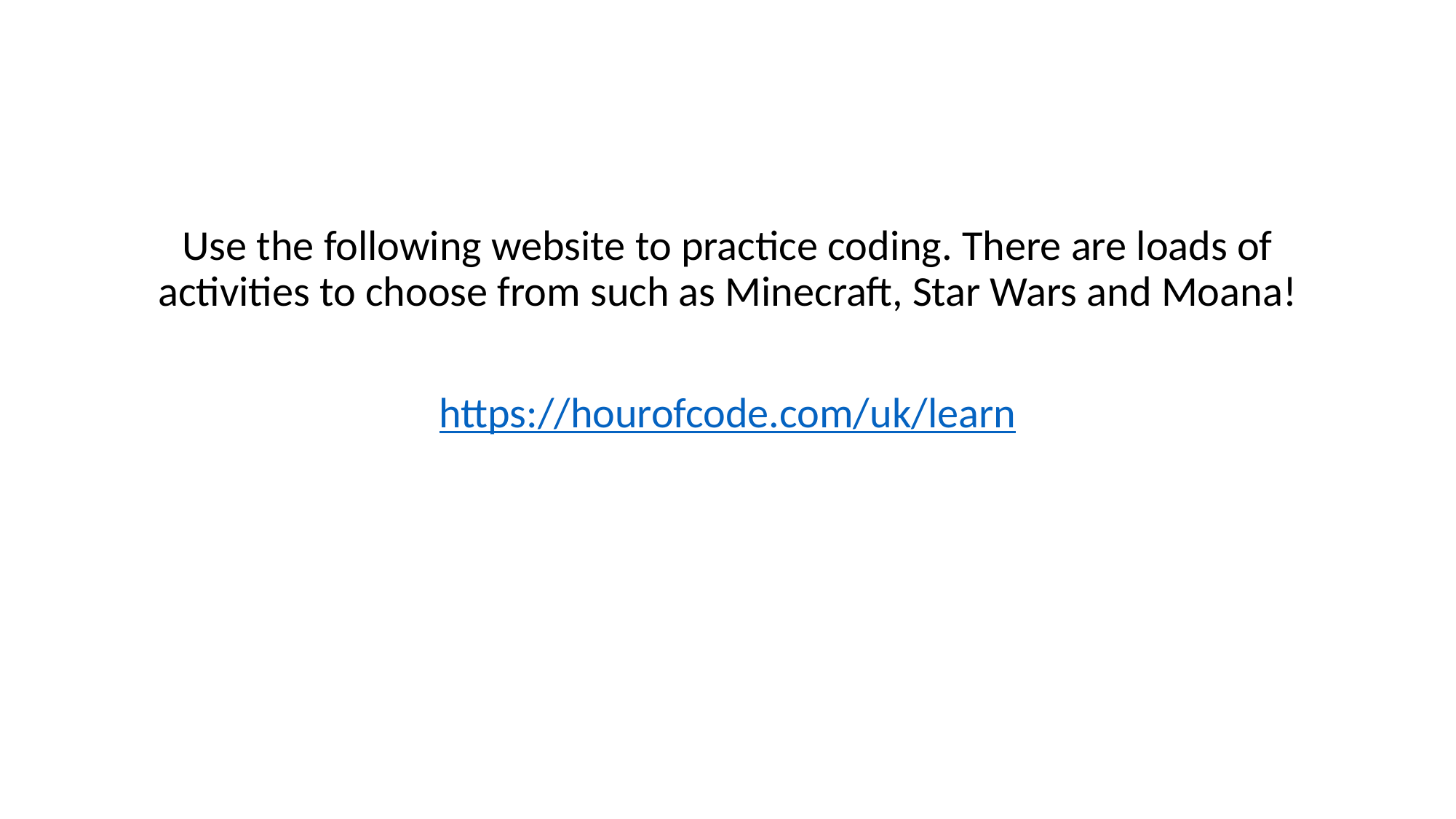

#
Use the following website to practice coding. There are loads of activities to choose from such as Minecraft, Star Wars and Moana!

https://hourofcode.com/uk/learn